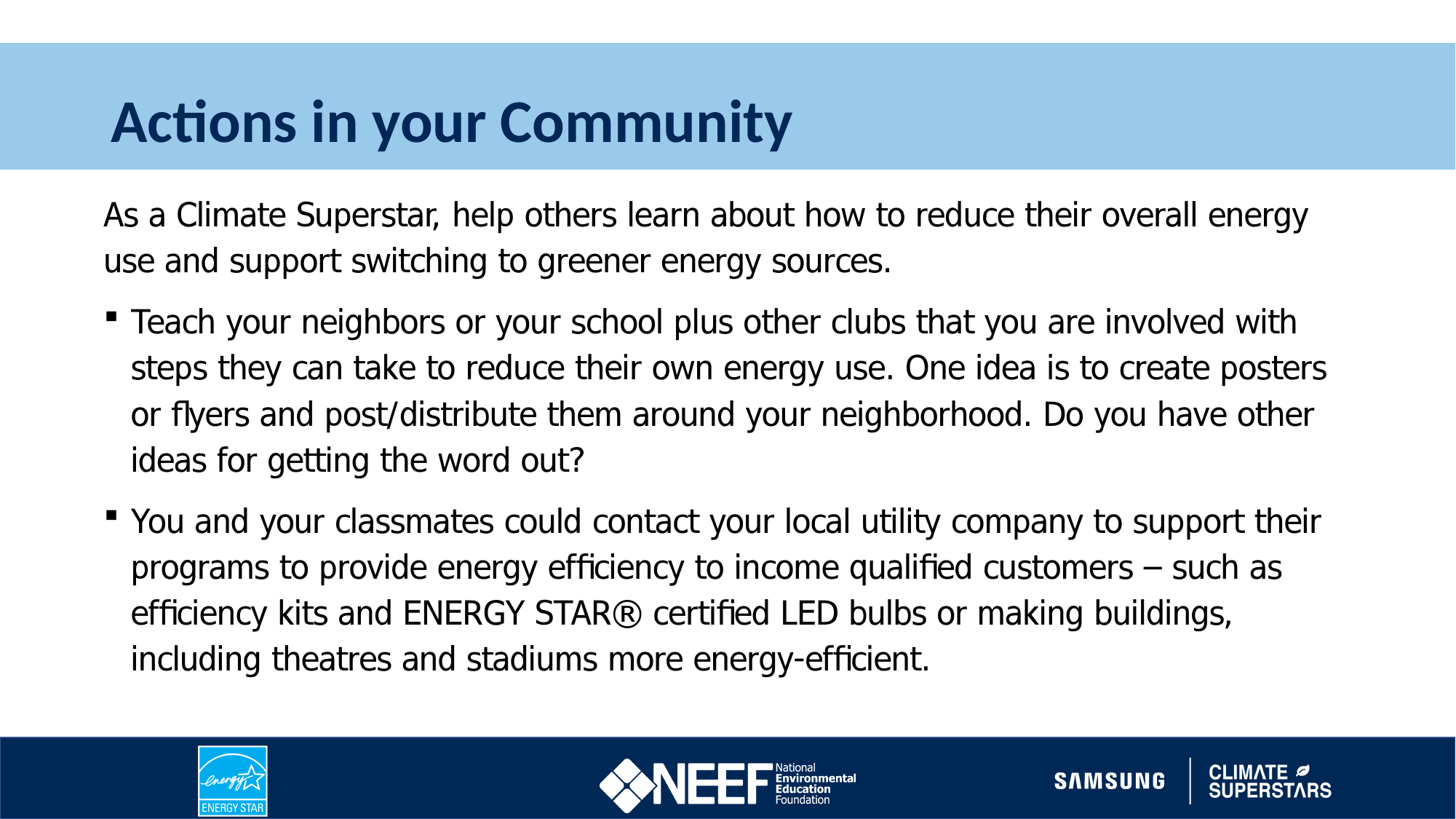

# Actions in your Community
As a Climate Superstar, help others learn about how to reduce their overall energy use and support switching to greener energy sources.
Teach your neighbors or your school plus other clubs that you are involved with steps they can take to reduce their own energy use. One idea is to create posters or flyers and post/distribute them around your neighborhood. Do you have other ideas for getting the word out?
You and your classmates could contact your local utility company to support their programs to provide energy efficiency to income qualified customers – such as efficiency kits and ENERGY STAR® certified LED bulbs or making buildings, including theatres and stadiums more energy-efficient.